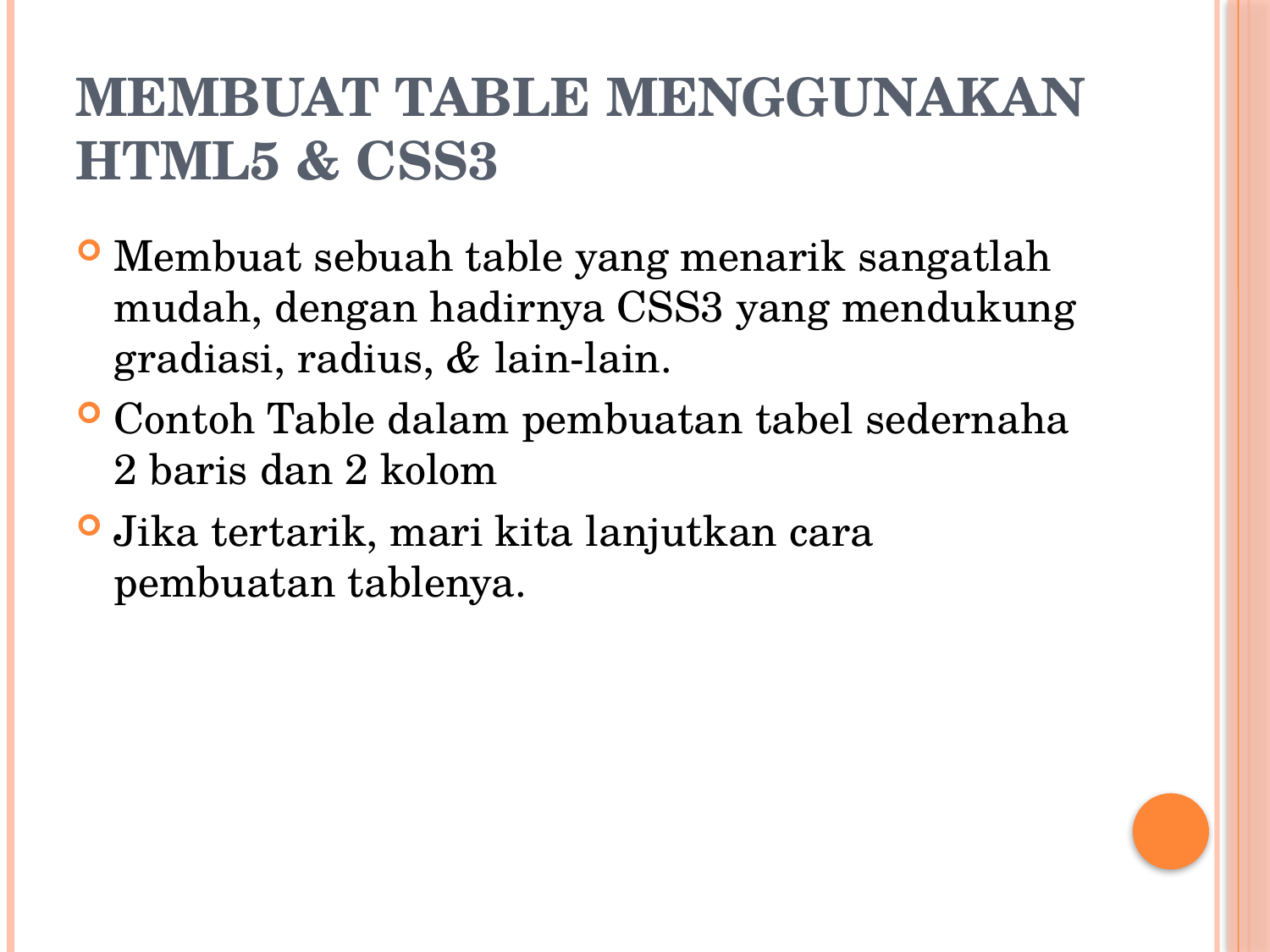

# Membuat Table Menggunakan HTML5 & CSS3
Membuat sebuah table yang menarik sangatlah mudah, dengan hadirnya CSS3 yang mendukung gradiasi, radius, & lain-lain.
Contoh Table dalam pembuatan tabel sedernaha 2 baris dan 2 kolom
Jika tertarik, mari kita lanjutkan cara pembuatan tablenya.